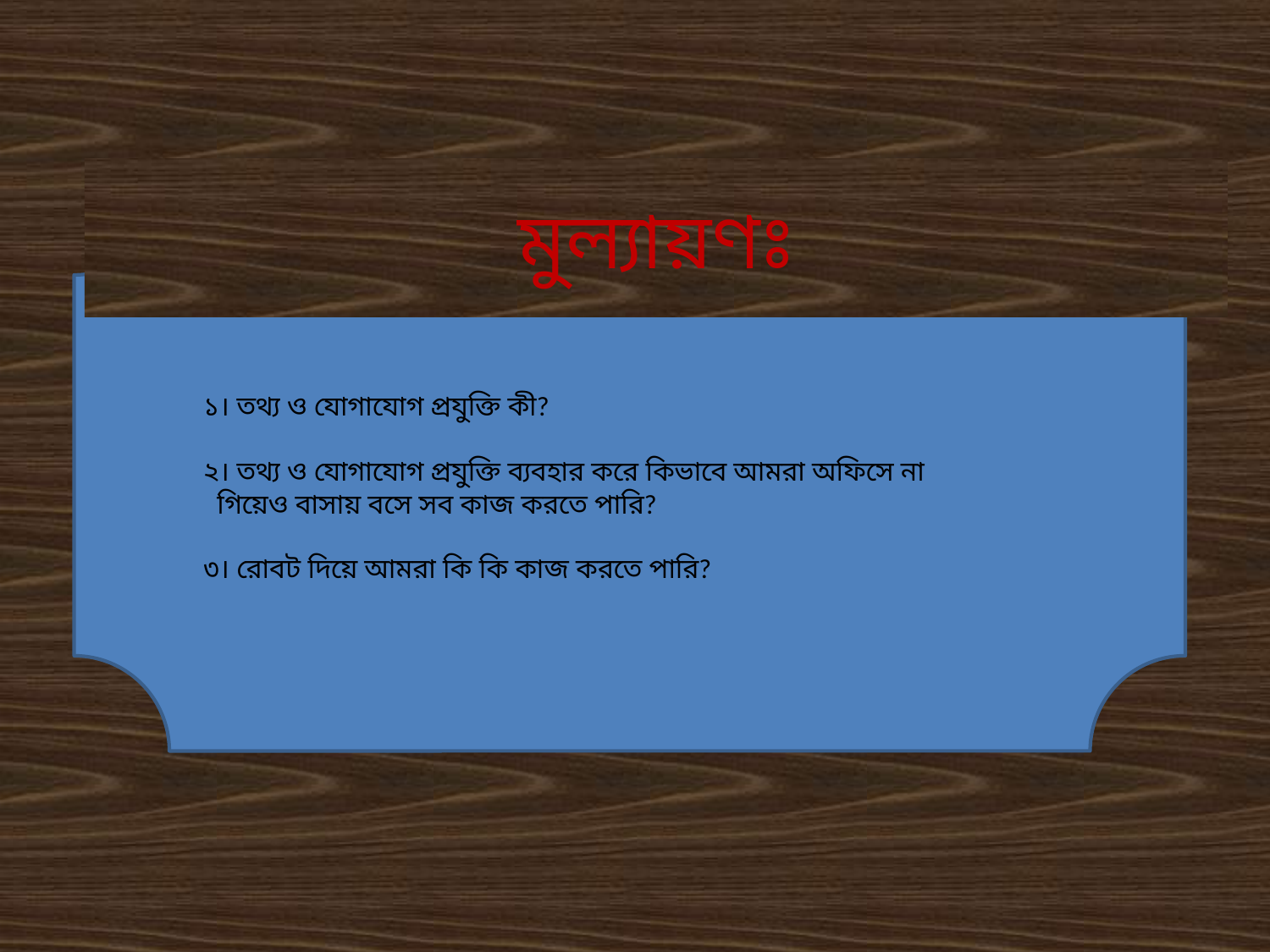

# মুল্যায়ণঃ

১। তথ্য ও যোগাযোগ প্রযুক্তি কী?

২। তথ্য ও যোগাযোগ প্রযুক্তি ব্যবহার করে কিভাবে আমরা অফিসে না
  গিয়েও বাসায় বসে সব কাজ করতে পারি?

৩। রোবট দিয়ে আমরা কি কি কাজ করতে পারি?